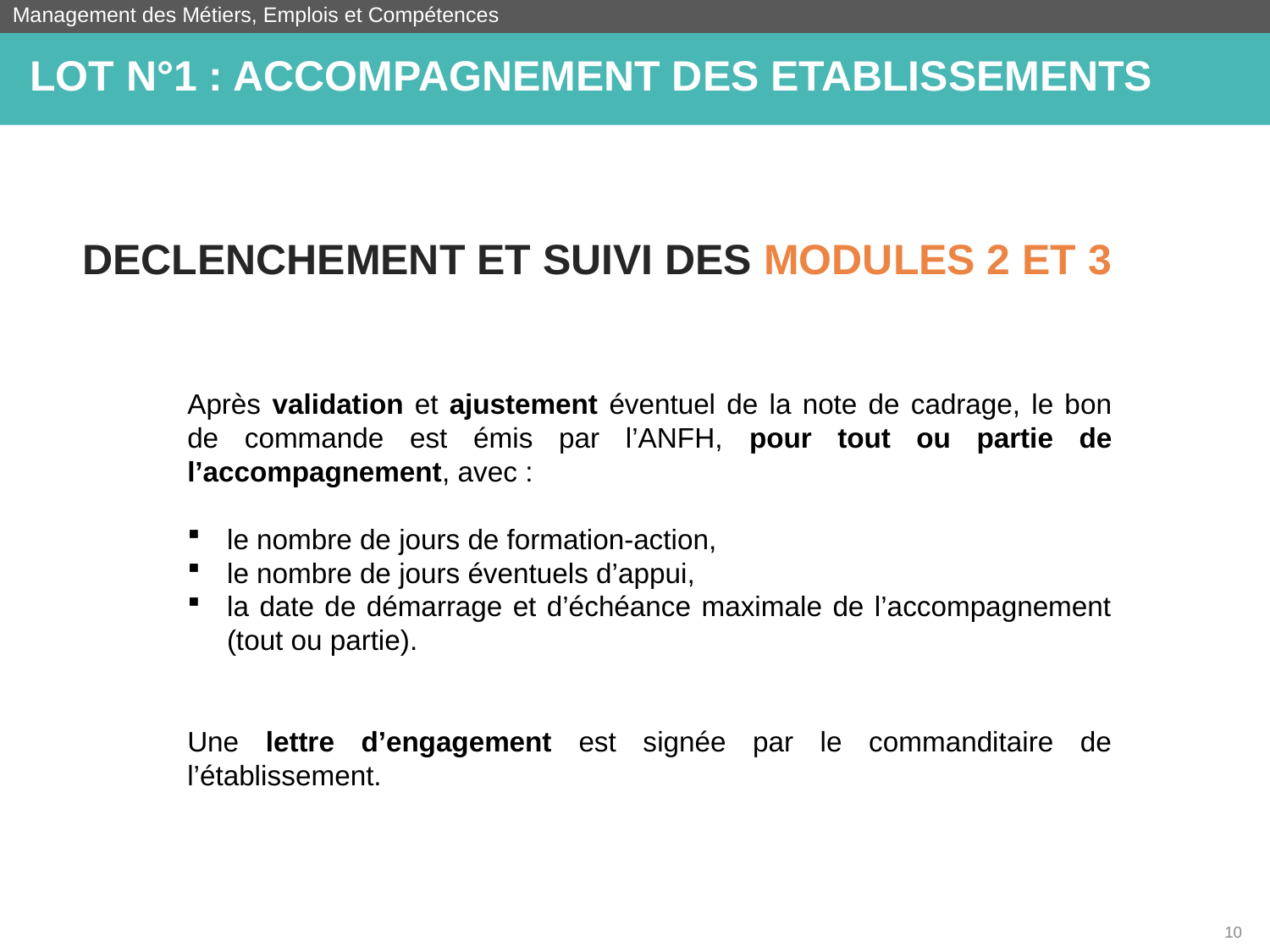

Management des Métiers, Emplois et Compétences

LOT N°1 : ACCOMPAGNEMENT DES ETABLISSEMENTS

DECLENCHEMENT ET SUIVI DES MODULES 2 ET 3

Après validation et ajustement éventuel de la note de cadrage, le bon de commande est émis par l’ANFH, pour tout ou partie de l’accompagnement, avec :

le nombre de jours de formation-action,
le nombre de jours éventuels d’appui,
la date de démarrage et d’échéance maximale de l’accompagnement (tout ou partie).

Une lettre d’engagement est signée par le commanditaire de l’établissement.
10